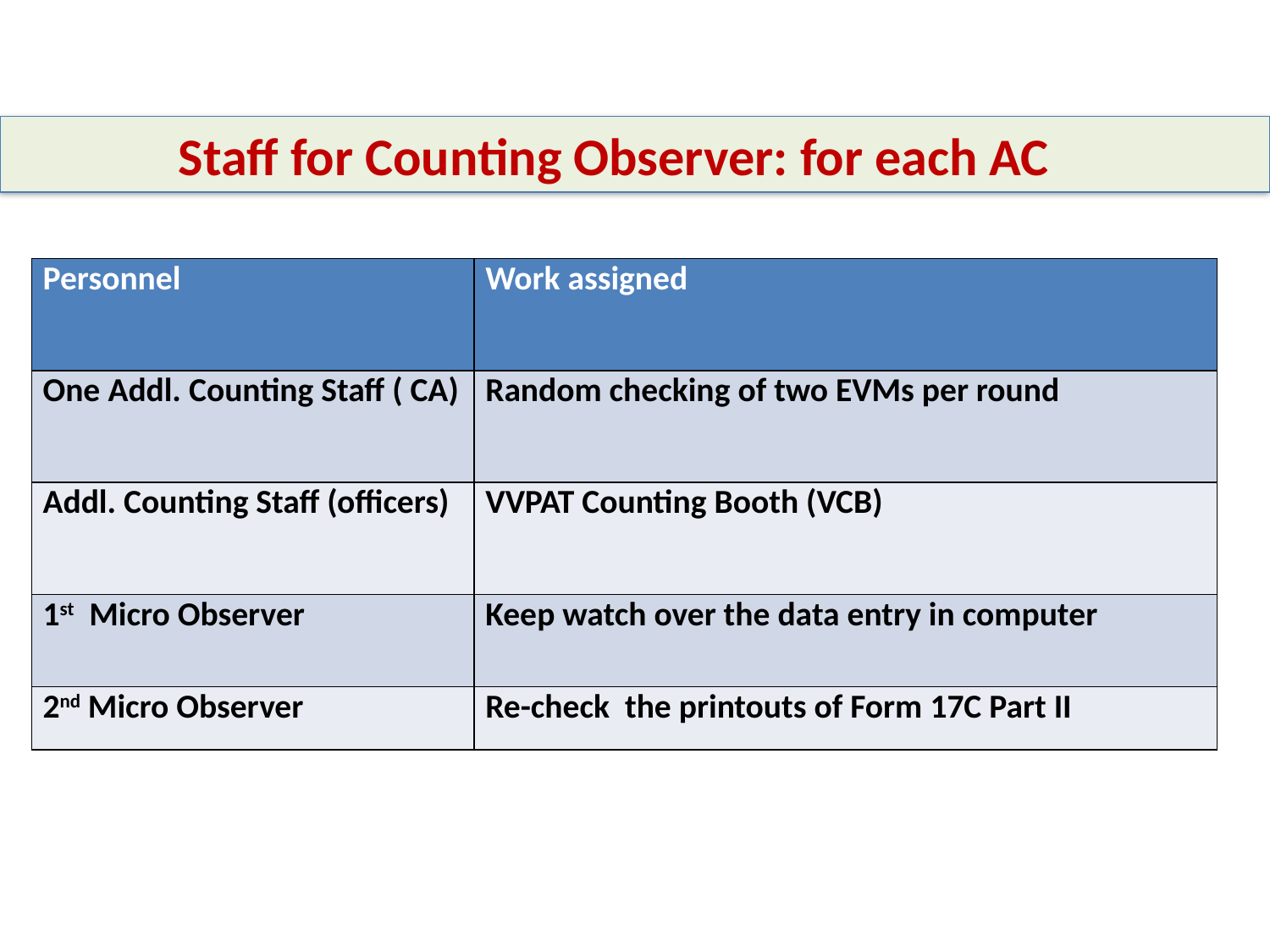

Staff for Counting Observer: for each AC
| Personnel | Work assigned |
| --- | --- |
| One Addl. Counting Staff ( CA) | Random checking of two EVMs per round |
| Addl. Counting Staff (officers) | VVPAT Counting Booth (VCB) |
| 1st Micro Observer | Keep watch over the data entry in computer |
| 2nd Micro Observer | Re-check the printouts of Form 17C Part II |